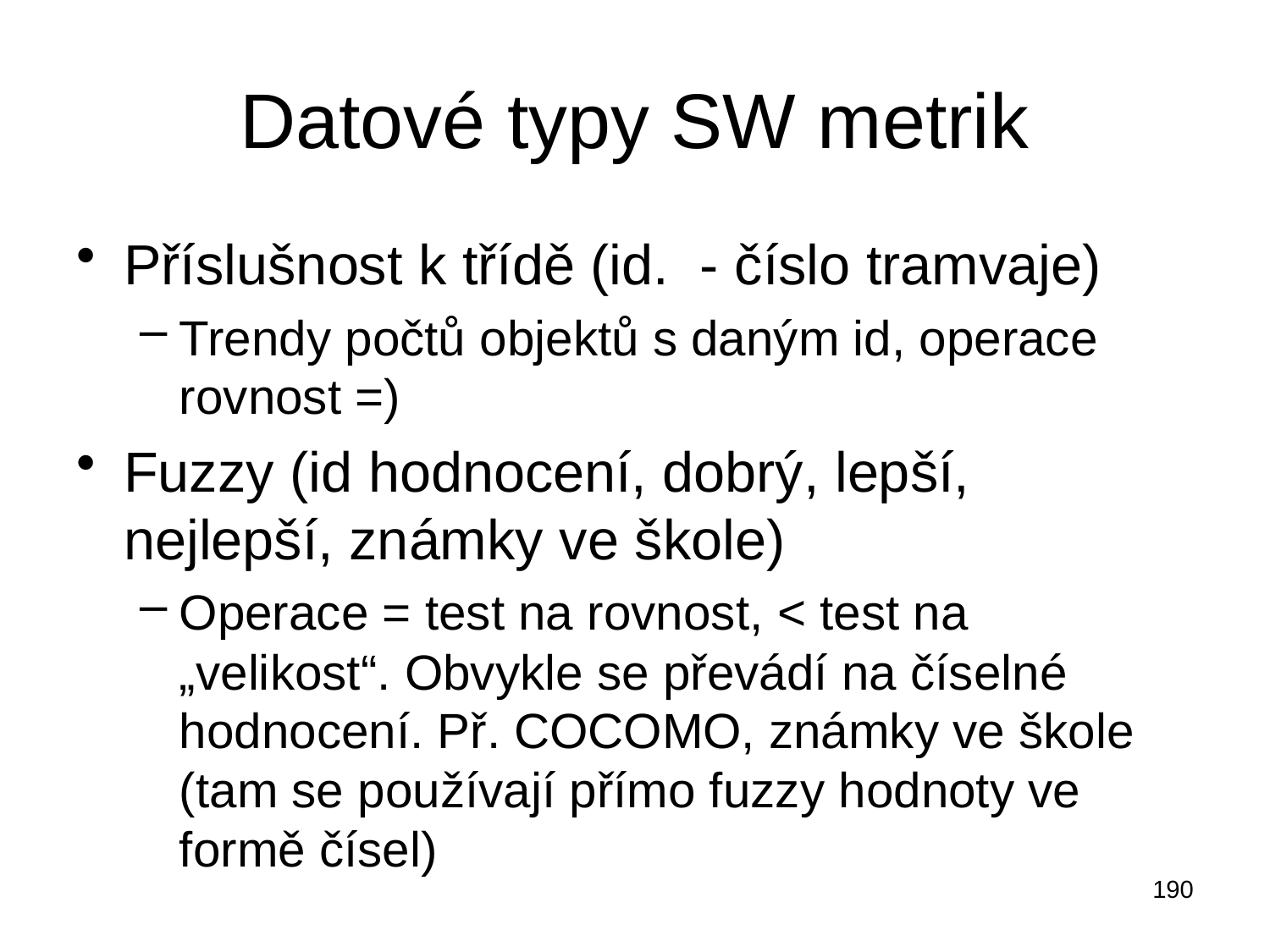

# Datové typy SW metrik
Příslušnost k třídě (id.  - číslo tramvaje)
Trendy počtů objektů s daným id, operace rovnost =)
Fuzzy (id hodnocení, dobrý, lepší, nejlepší, známky ve škole)
Operace = test na rovnost, < test na „velikost“. Obvykle se převádí na číselné hodnocení. Př. COCOMO, známky ve škole (tam se používají přímo fuzzy hodnoty ve formě čísel)
190